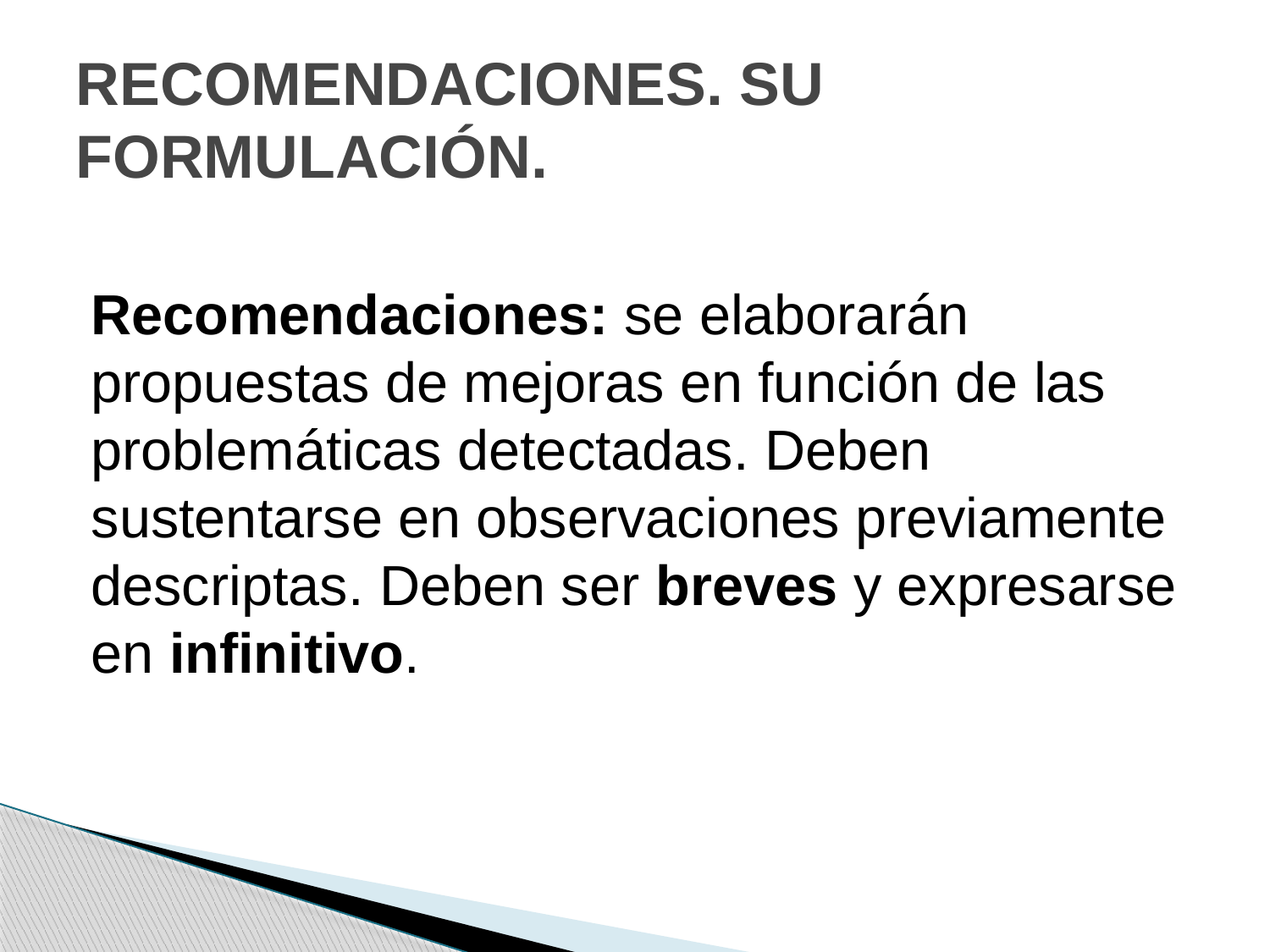

# RECOMENDACIONES. SU FORMULACIÓN.

Recomendaciones: se elaborarán propuestas de mejoras en función de las problemáticas detectadas. Deben sustentarse en observaciones previamente descriptas. Deben ser breves y expresarse en infinitivo.